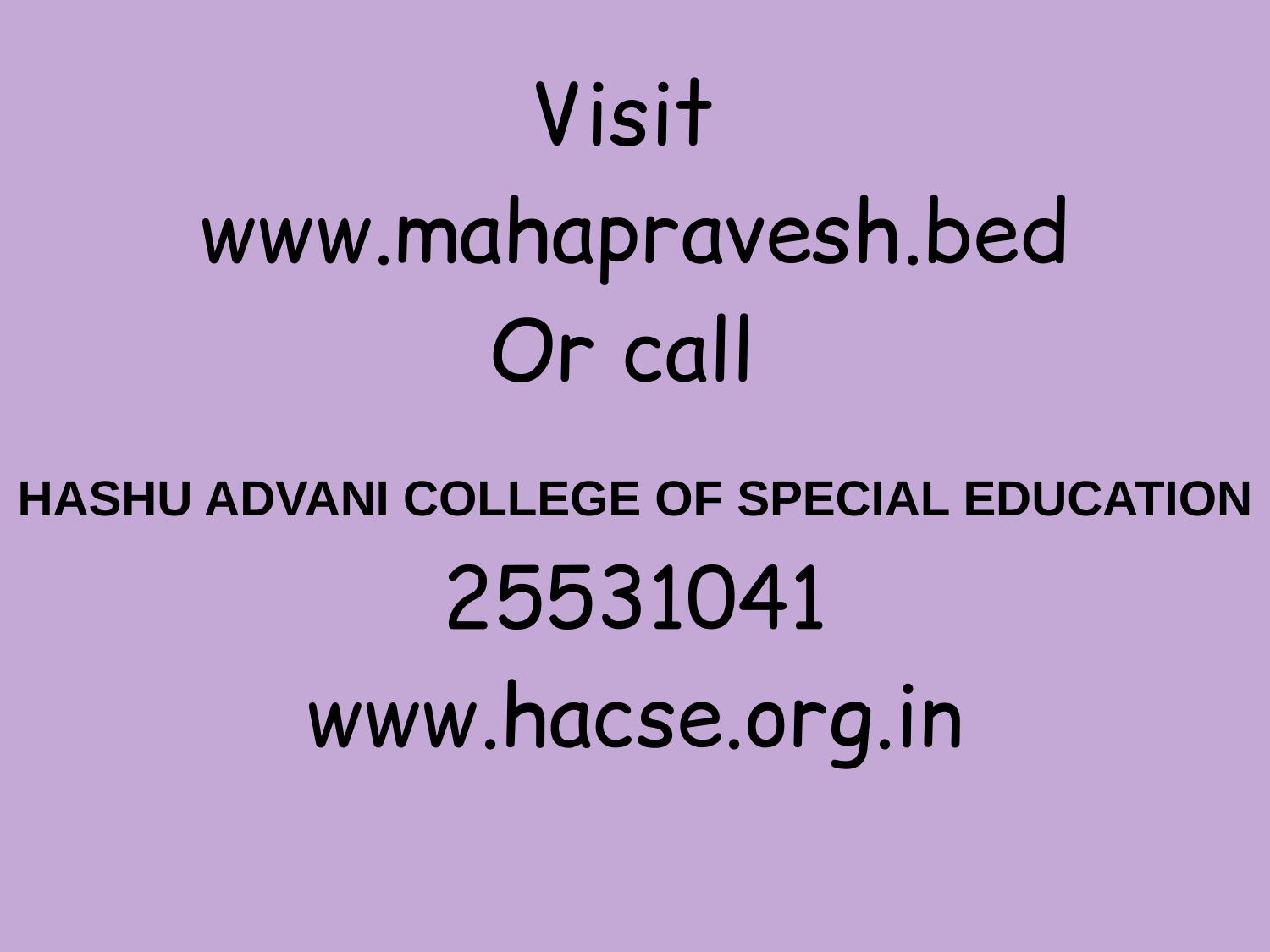

Visit
www.mahapravesh.bed
Or call
HASHU ADVANI COLLEGE OF SPECIAL EDUCATION
25531041
www.hacse.org.in